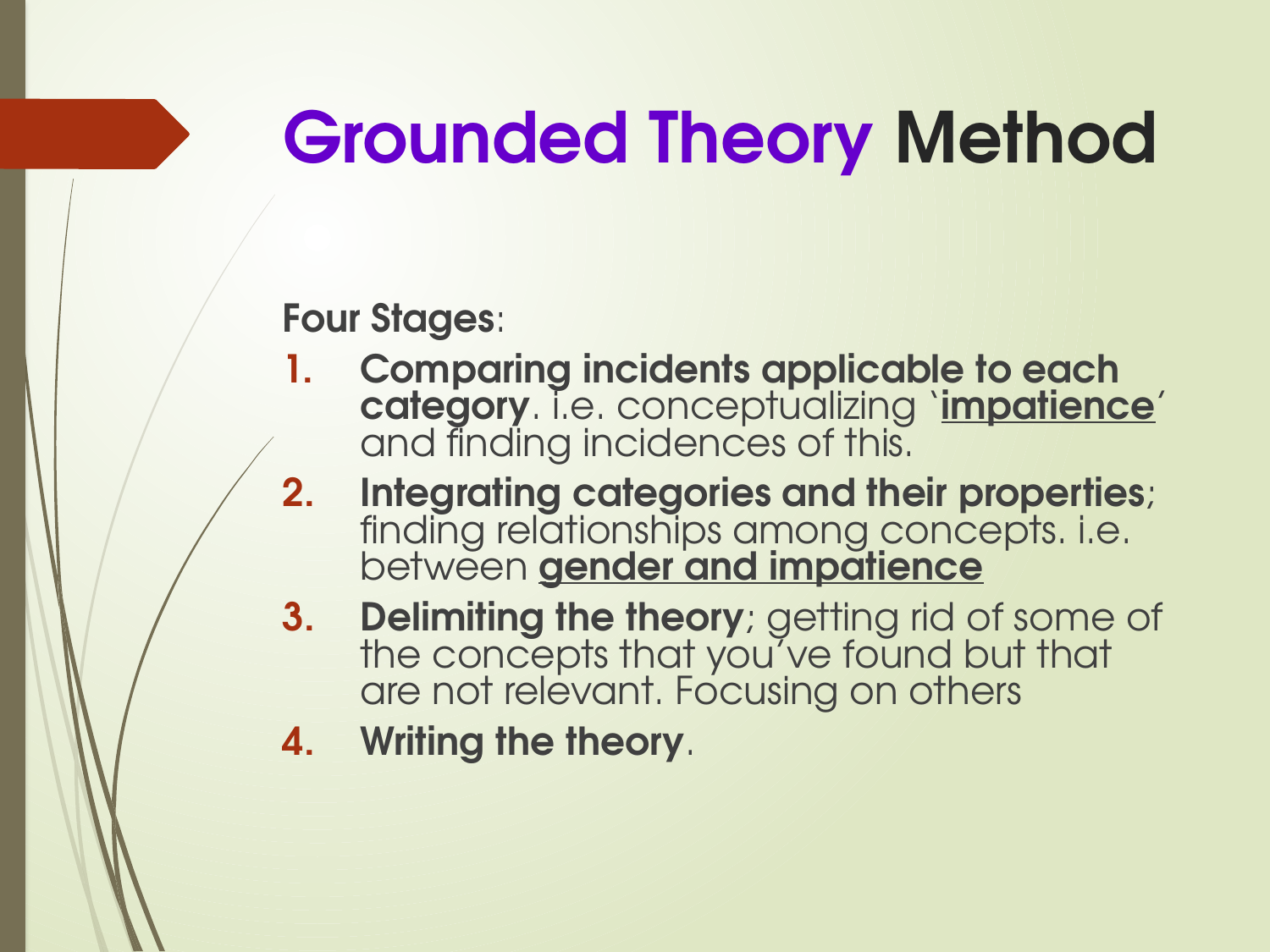

# Grounded Theory Method
Four Stages:
Comparing incidents applicable to each category. i.e. conceptualizing ‘impatience’ and finding incidences of this.
Integrating categories and their properties;  finding relationships among concepts. i.e. between gender and impatience
Delimiting the theory; getting rid of some of the concepts that you’ve found but that are not relevant. Focusing on others
Writing the theory.